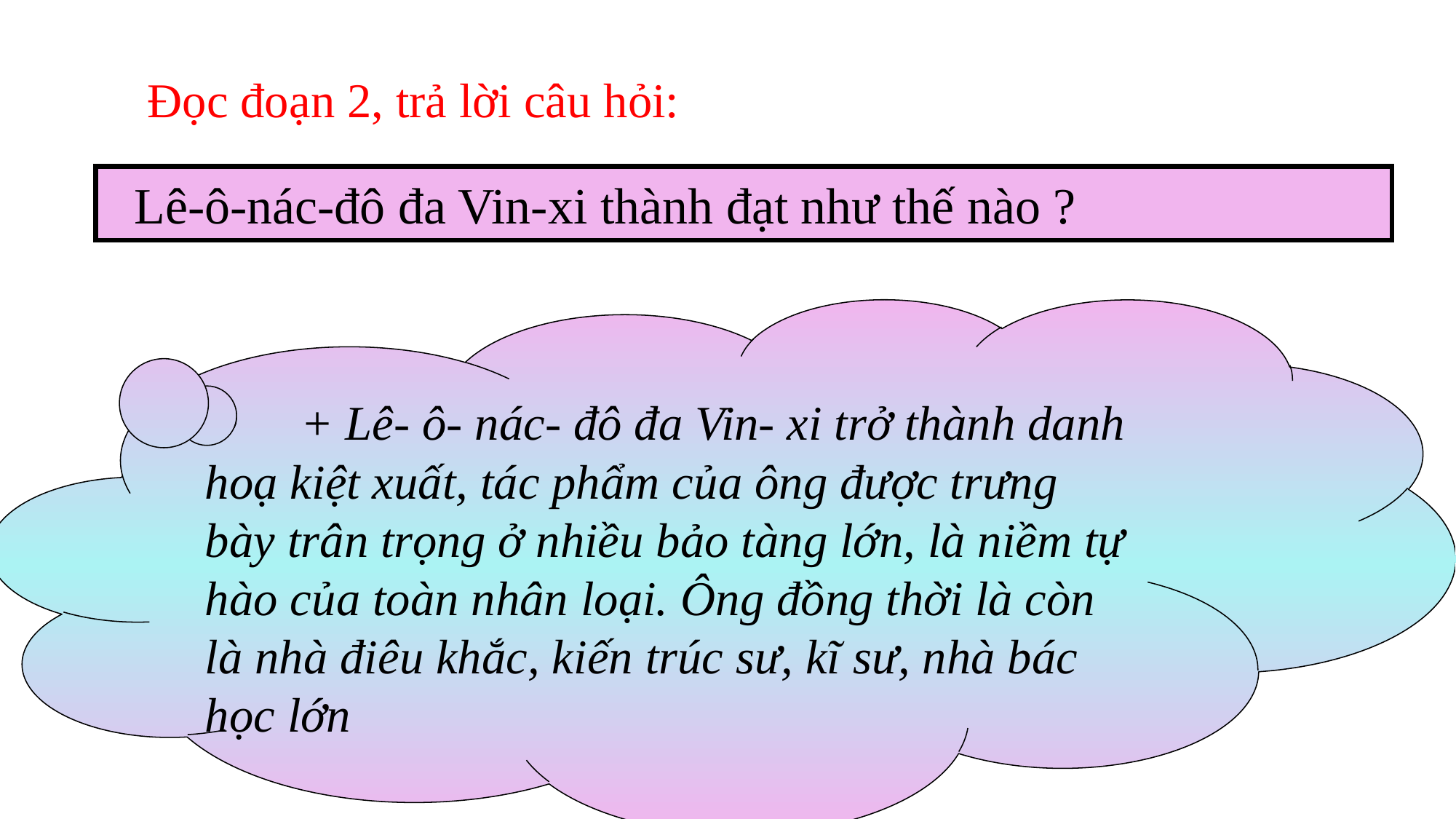

Đọc đoạn 2, trả lời câu hỏi:
  Lê-ô-nác-đô đa Vin-xi thành đạt như thế nào ?
       + Lê- ô- nác- đô đa Vin- xi trở thành danh hoạ kiệt xuất, tác phẩm của ông được trưng bày trân trọng ở nhiều bảo tàng lớn, là niềm tự hào của toàn nhân loại. Ông đồng thời là còn là nhà điêu khắc, kiến trúc sư, kĩ sư, nhà bác học lớn